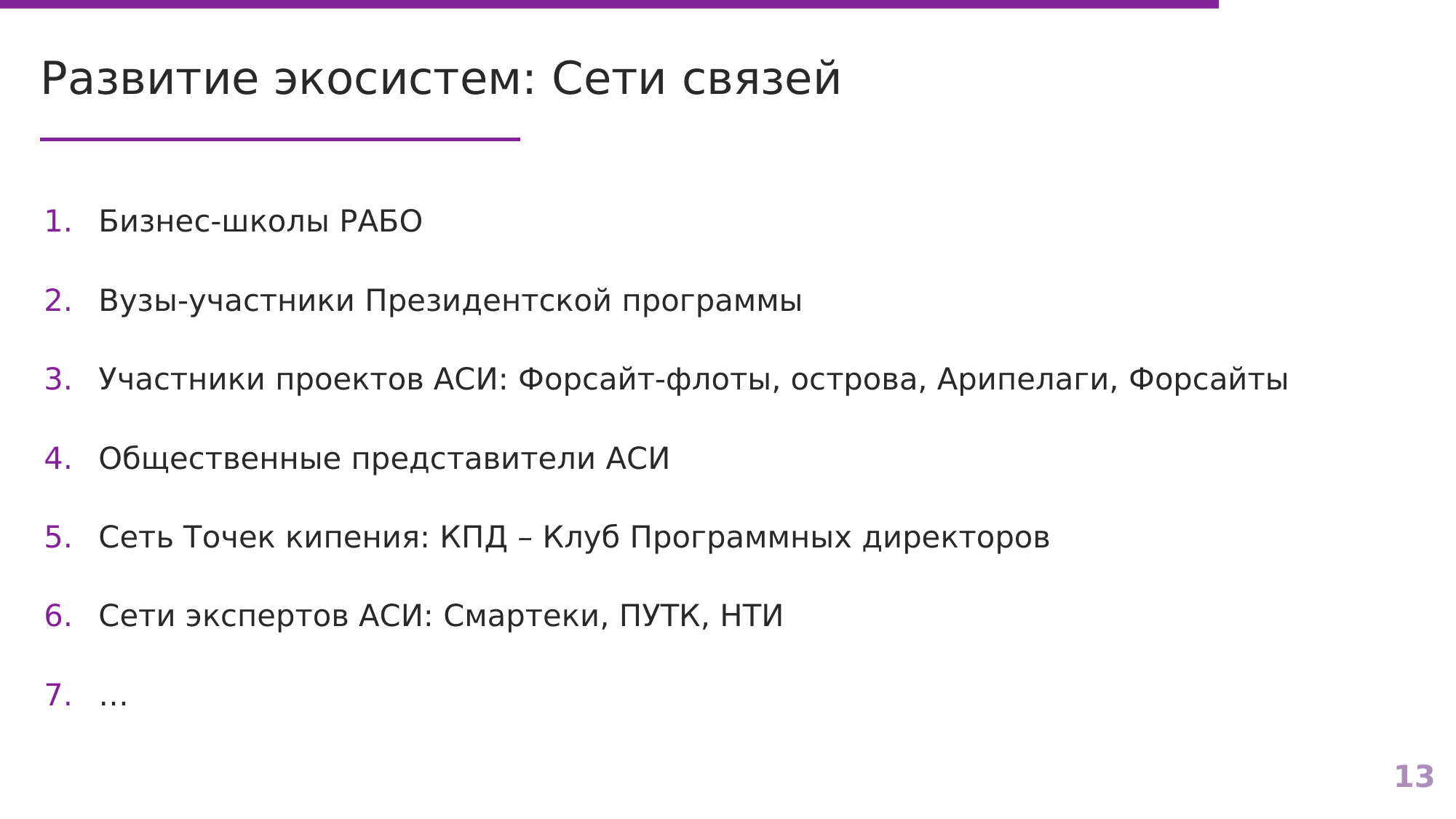

# Развитие экосистем: Сети связей
Бизнес-школы РАБО
Вузы-участники Президентской программы
Участники проектов АСИ: Форсайт-флоты, острова, Арипелаги, Форсайты
Общественные представители АСИ
Сеть Точек кипения: КПД – Клуб Программных директоров
Сети экспертов АСИ: Смартеки, ПУТК, НТИ
…
13